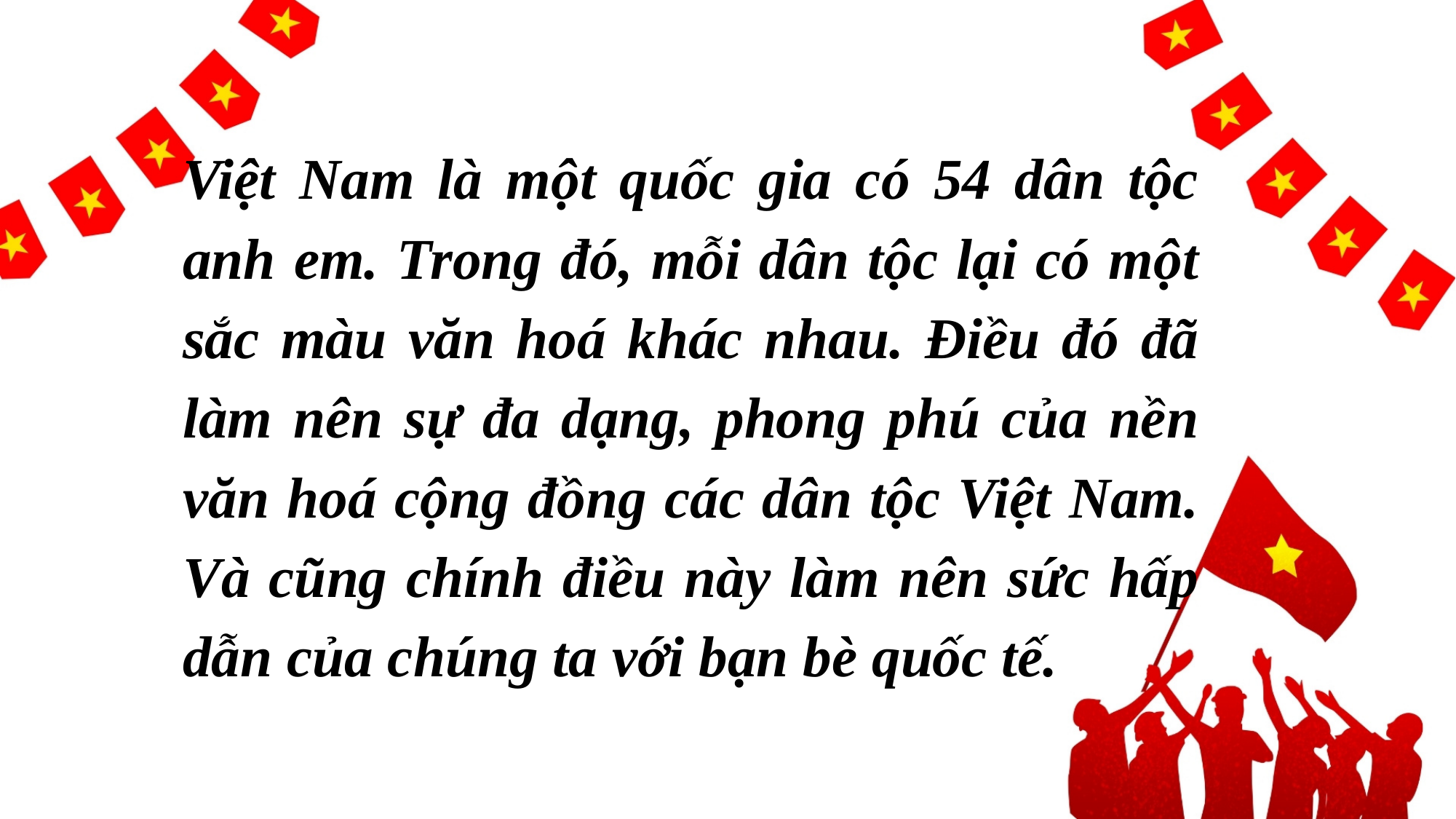

Việt Nam là một quốc gia có 54 dân tộc anh em. Trong đó, mỗi dân tộc lại có một sắc màu văn hoá khác nhau. Điều đó đã làm nên sự đa dạng, phong phú của nền văn hoá cộng đồng các dân tộc Việt Nam. Và cũng chính điều này làm nên sức hấp dẫn của chúng ta với bạn bè quốc tế.